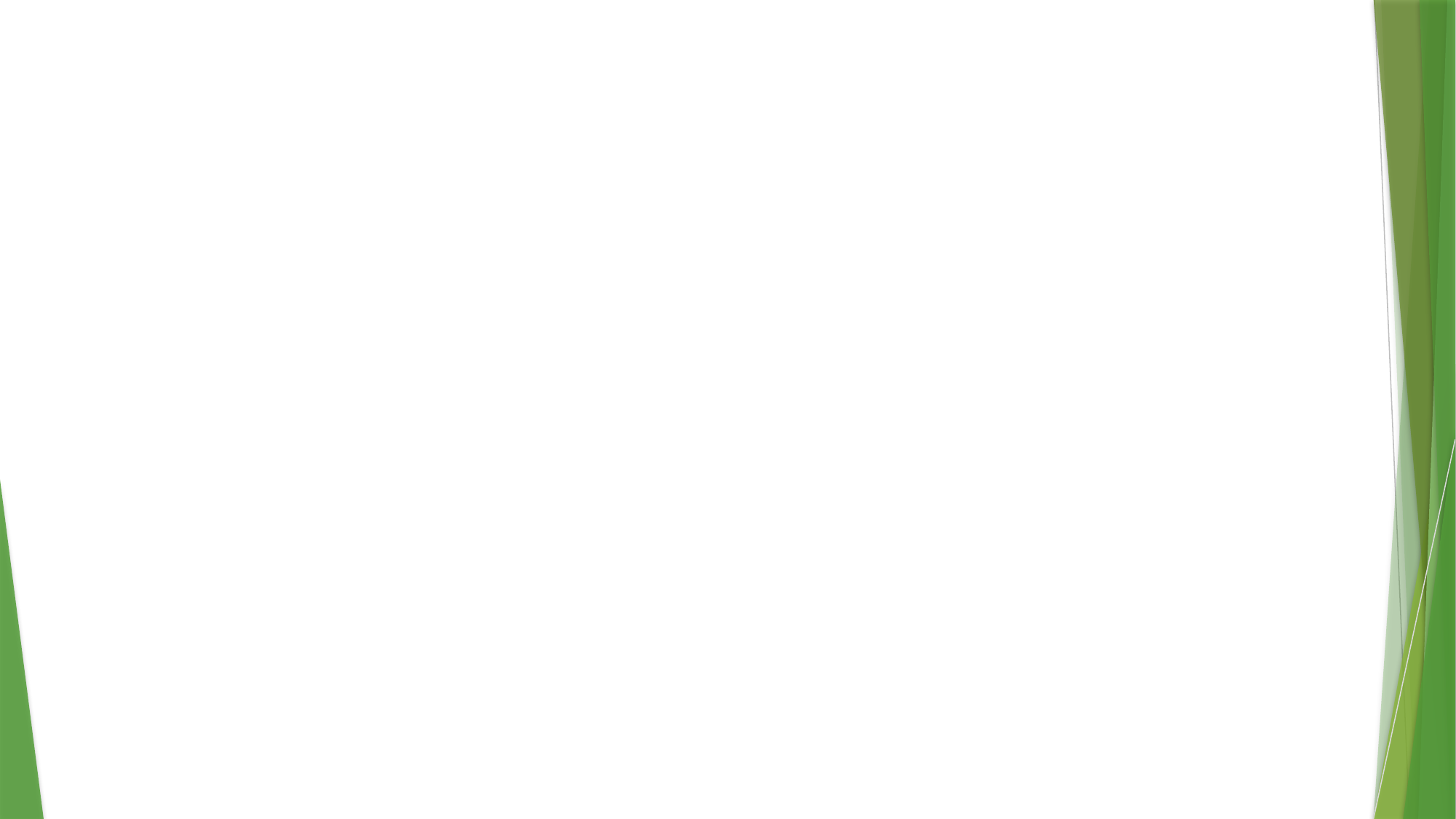

# Even if you don’t have a disability, you can still experience ableism
You are protected from discrimination if you are “regarded as” having a disability.
You are protected from discrimination if you have a “record of” a disability.

A teenager at a summer camp has a slight limp because one leg is shorter than the other. Even though her limp does not substantially limit the teenager’s ability to walk, staff did not allow her to go on a hike. This is discrimination because she is being treated as though she has a disability.
A man with cancer in remission is up for a promotion at work. His bosses decide not to give him the promotion because they worry he won’t be able to do the job if his cancer returns. In other words, he is being discriminated against because he used to have a disability and doesn’t anymore.
The ADA also protects friends and family members of people with disabilities if they experience discrimination based on their relationship with a person with a disability.
12